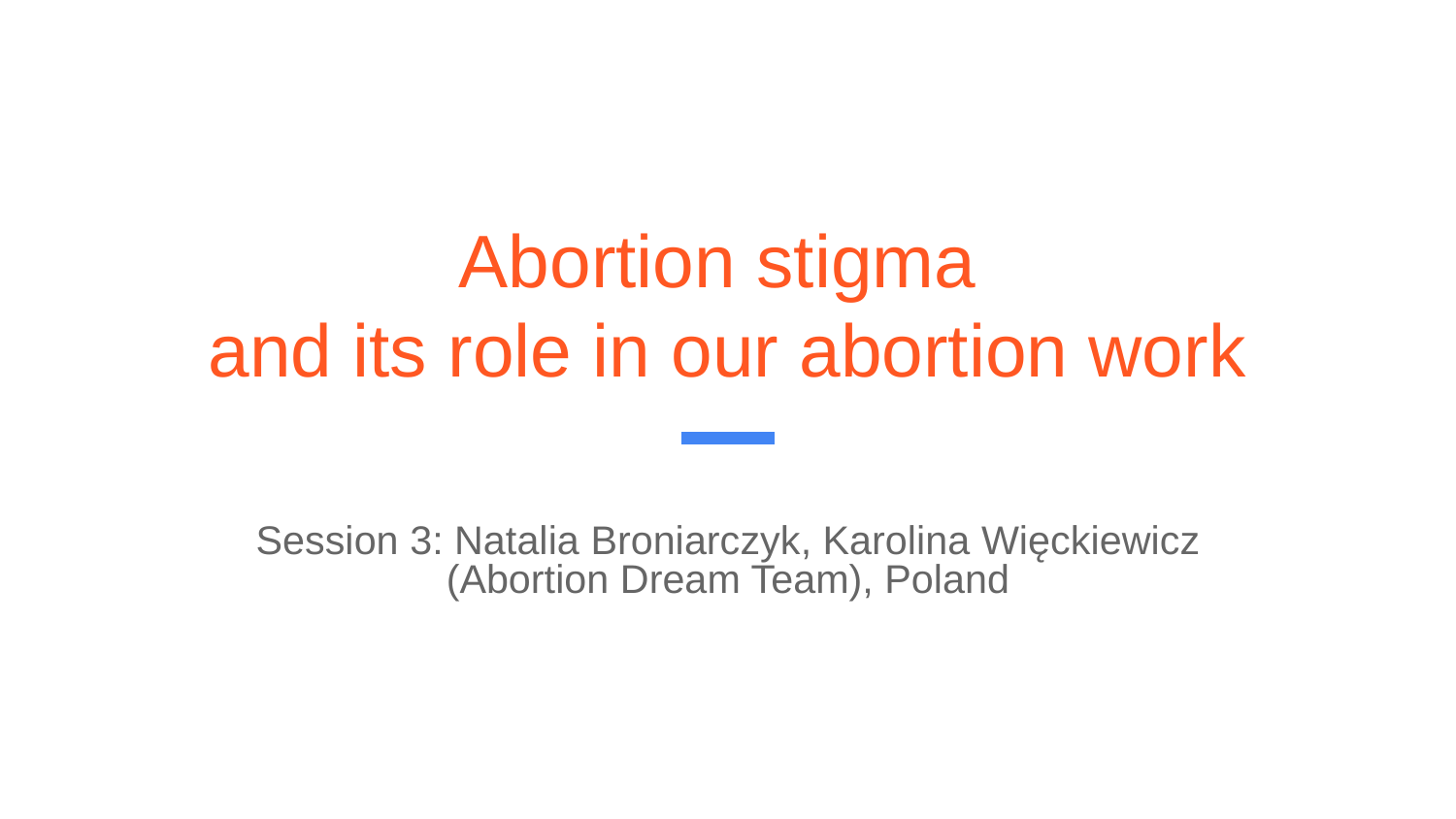

# Abortion stigma
and its role in our abortion work
Session 3: Natalia Broniarczyk, Karolina Więckiewicz
(Abortion Dream Team), Poland